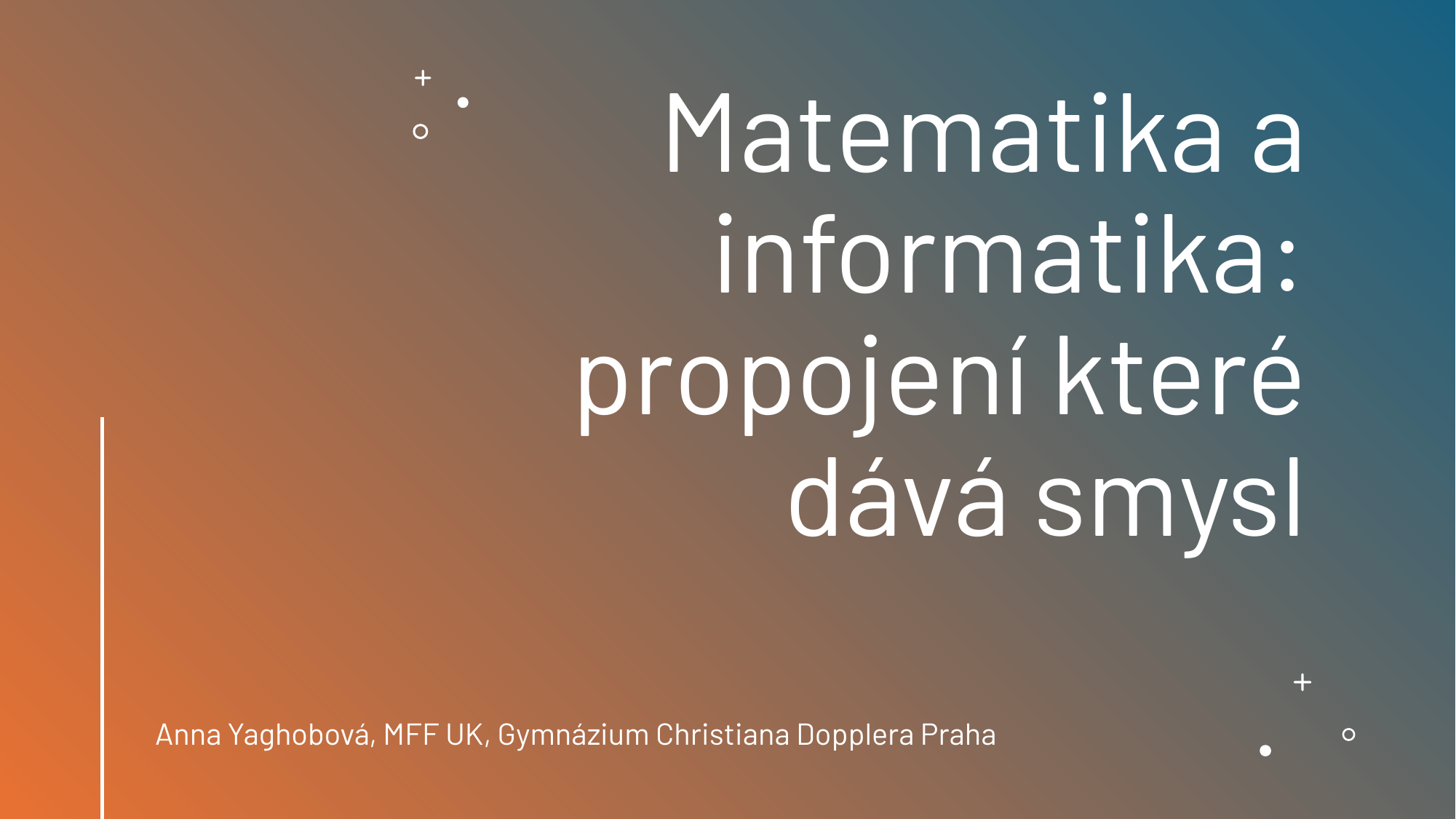

# Matematika a informatika: propojení které dává smysl

Anna Yaghobová, MFF UK, Gymnázium Christiana Dopplera Praha